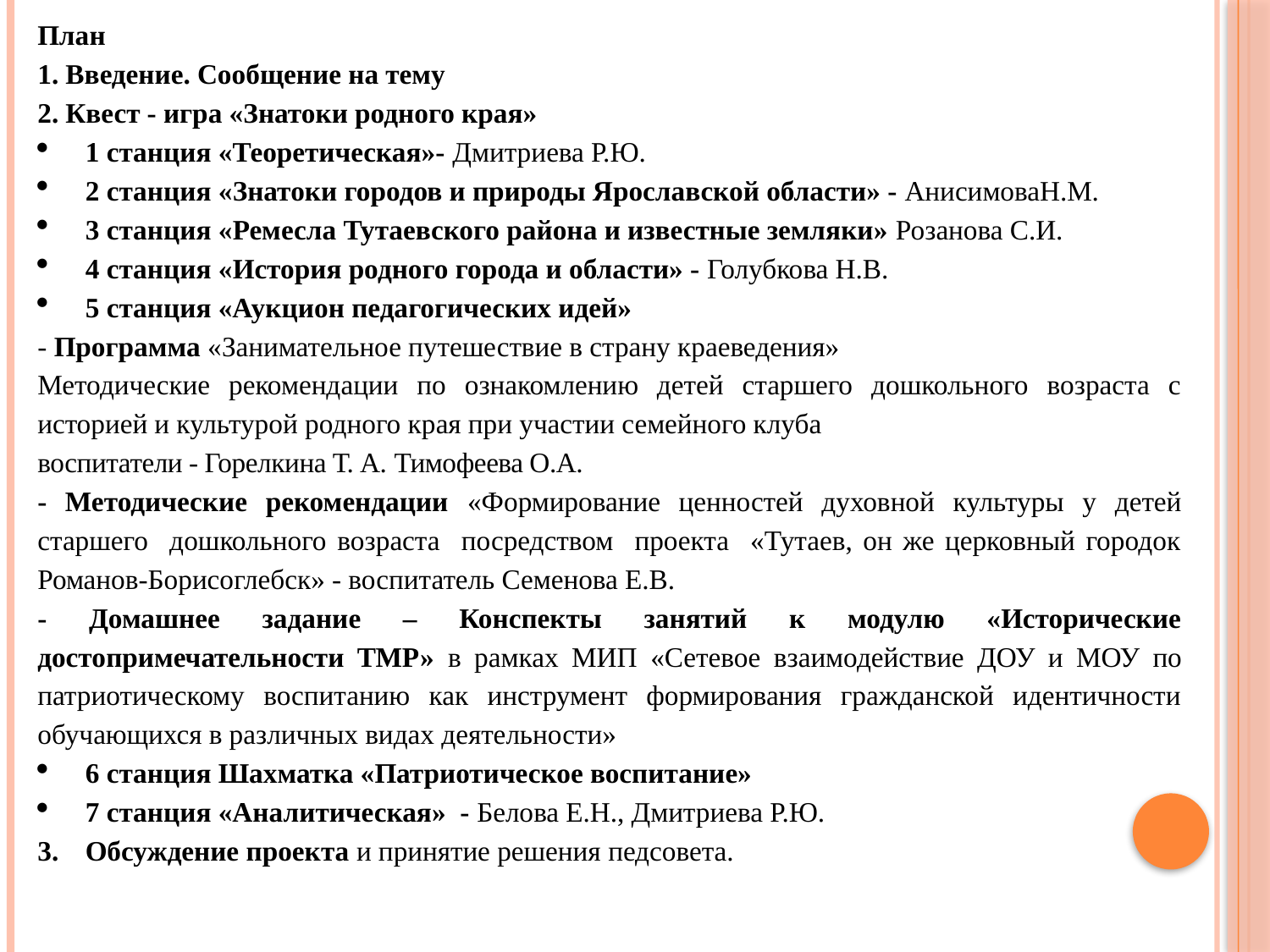

План
1. Введение. Сообщение на тему
2. Квест - игра «Знатоки родного края»
1 станция «Теоретическая»- Дмитриева Р.Ю.
2 станция «Знатоки городов и природы Ярославской области» - АнисимоваН.М.
3 станция «Ремесла Тутаевского района и известные земляки» Розанова С.И.
4 станция «История родного города и области» - Голубкова Н.В.
5 станция «Аукцион педагогических идей»
- Программа «Занимательное путешествие в страну краеведения»
Методические рекомендации по ознакомлению детей старшего дошкольного возраста с историей и культурой родного края при участии семейного клуба
воспитатели - Горелкина Т. А. Тимофеева О.А.
- Методические рекомендации «Формирование ценностей духовной культуры у детей старшего  дошкольного возраста  посредством  проекта  «Тутаев, он же церковный городок Романов-Борисоглебск» - воспитатель Семенова Е.В.
- Домашнее задание – Конспекты занятий к модулю «Исторические достопримечательности ТМР» в рамках МИП «Сетевое взаимодействие ДОУ и МОУ по патриотическому воспитанию как инструмент формирования гражданской идентичности обучающихся в различных видах деятельности»
6 станция Шахматка «Патриотическое воспитание»
7 станция «Аналитическая»  - Белова Е.Н., Дмитриева Р.Ю.
Обсуждение проекта и принятие решения педсовета.